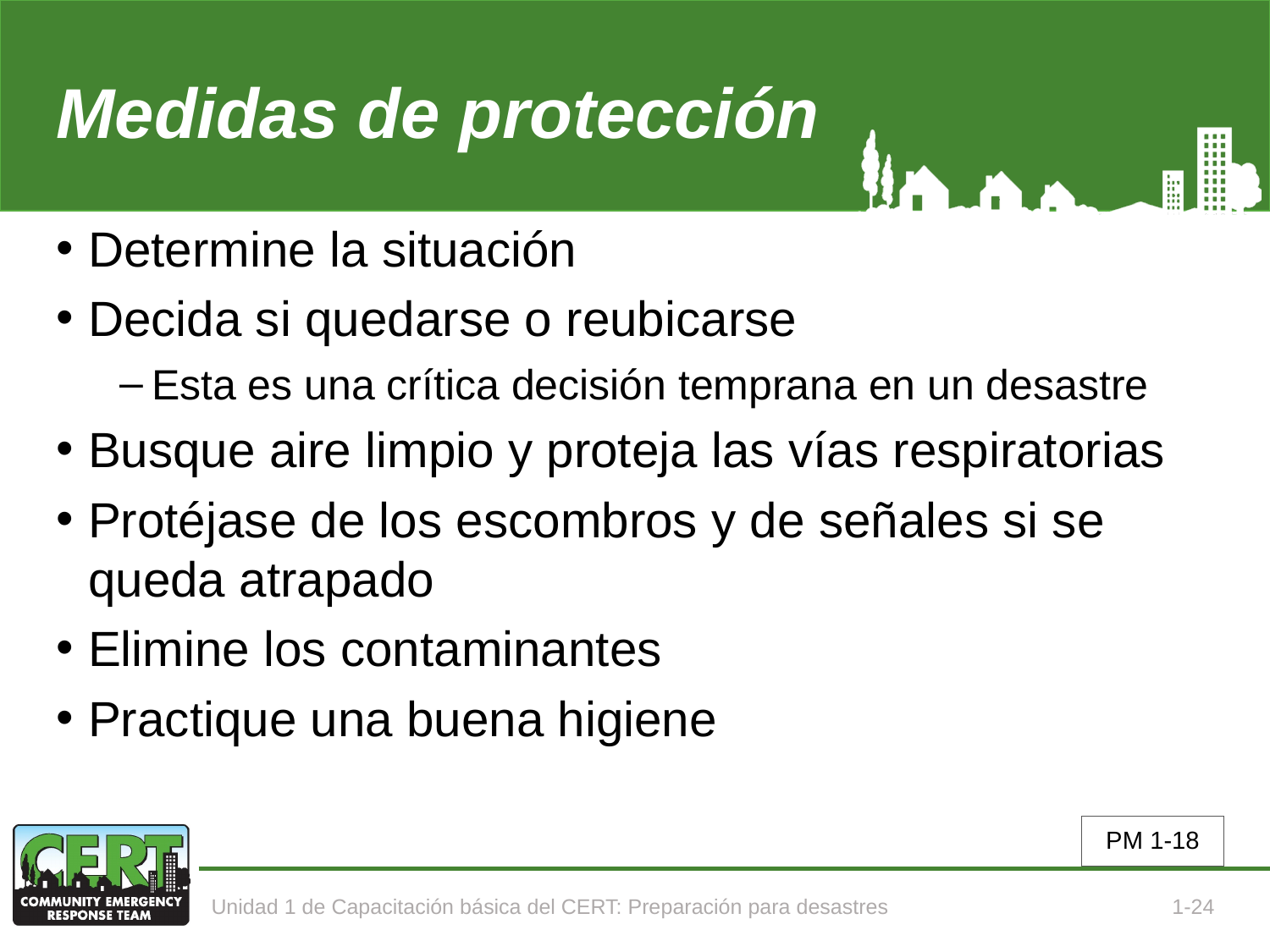

# Medidas de protección
Determine la situación
Decida si quedarse o reubicarse
Esta es una crítica decisión temprana en un desastre
Busque aire limpio y proteja las vías respiratorias
Protéjase de los escombros y de señales si se queda atrapado
Elimine los contaminantes
Practique una buena higiene

PM 1-18
Unidad 1 de Capacitación básica del CERT: Preparación para desastres
1-24